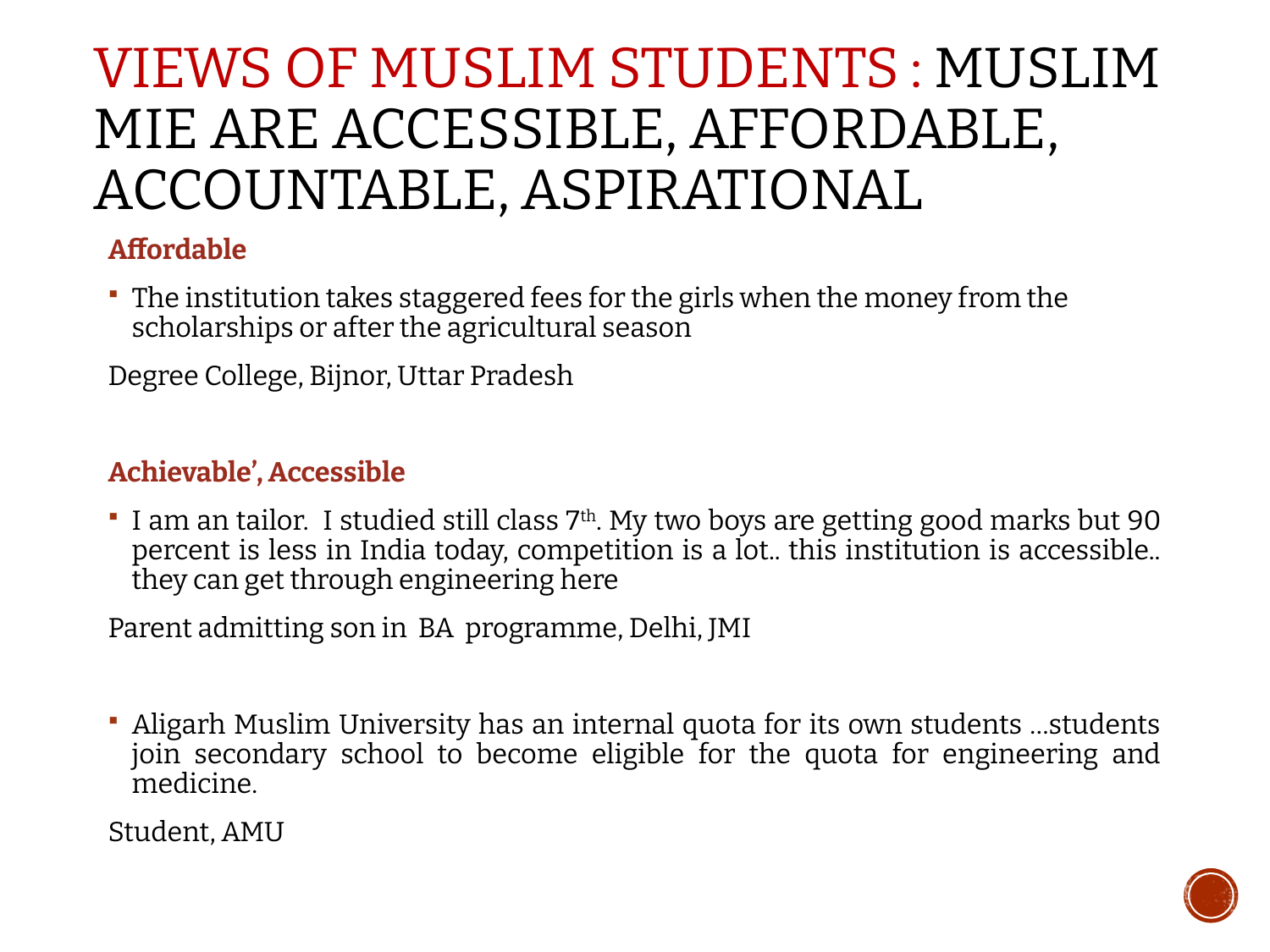

# VIEWS OF Muslim students : Muslim MiE are Accessible, Affordable, Accountable, Aspirational
Affordable
The institution takes staggered fees for the girls when the money from the scholarships or after the agricultural season
Degree College, Bijnor, Uttar Pradesh

Achievable’, Accessible
I am an tailor.  I studied still class 7th. My two boys are getting good marks but 90 percent is less in India today, competition is a lot.. this institution is accessible.. they can get through engineering here
Parent admitting son in  BA  programme, Delhi, JMI

Aligarh Muslim University has an internal quota for its own students …students join secondary school to become eligible for the quota for engineering and medicine.
Student, AMU